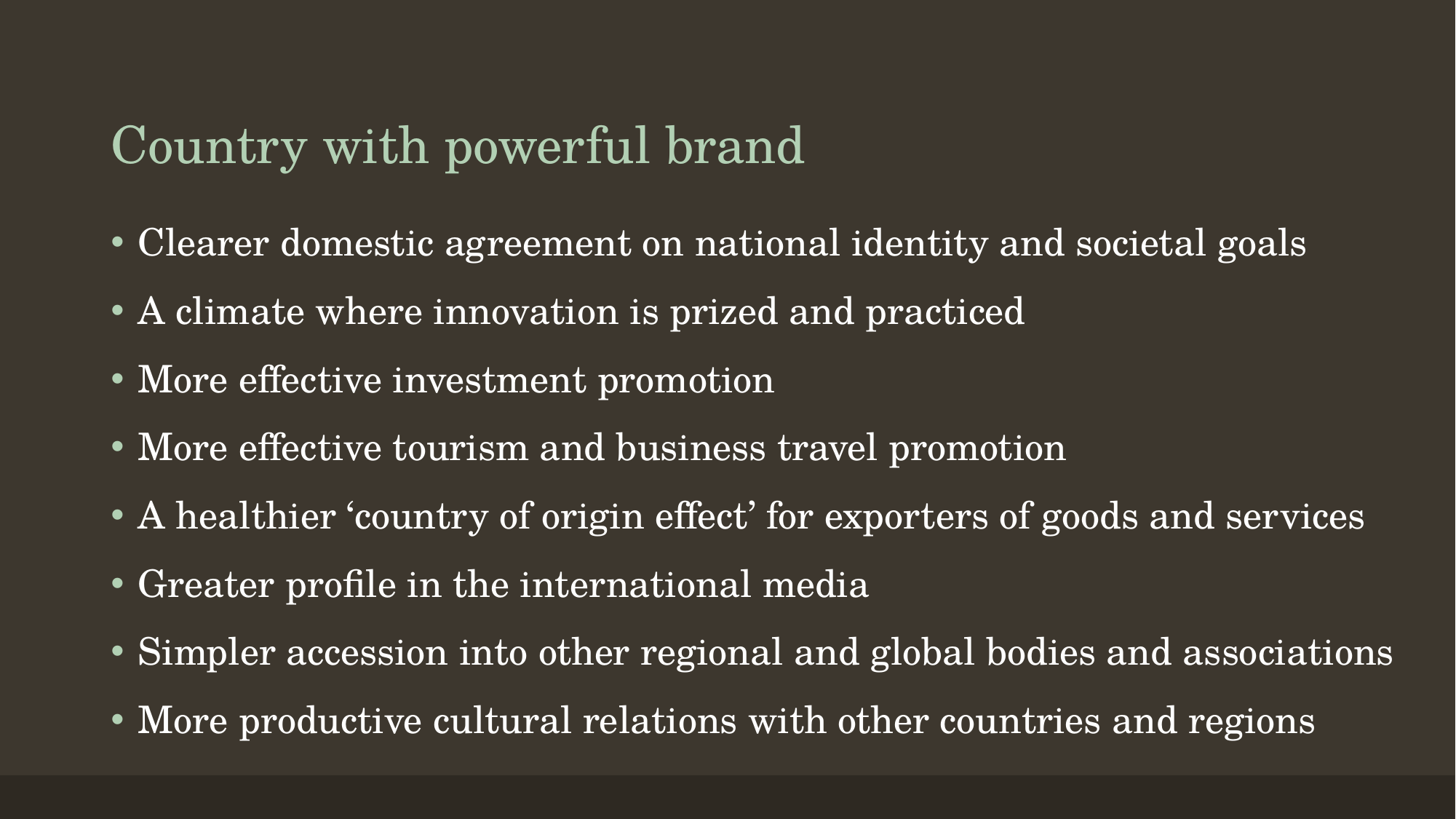

# Country with powerful brand
Clearer domestic agreement on national identity and societal goals
A climate where innovation is prized and practiced
More effective investment promotion
More effective tourism and business travel promotion
A healthier ‘country of origin effect’ for exporters of goods and services
Greater profile in the international media
Simpler accession into other regional and global bodies and associations
More productive cultural relations with other countries and regions